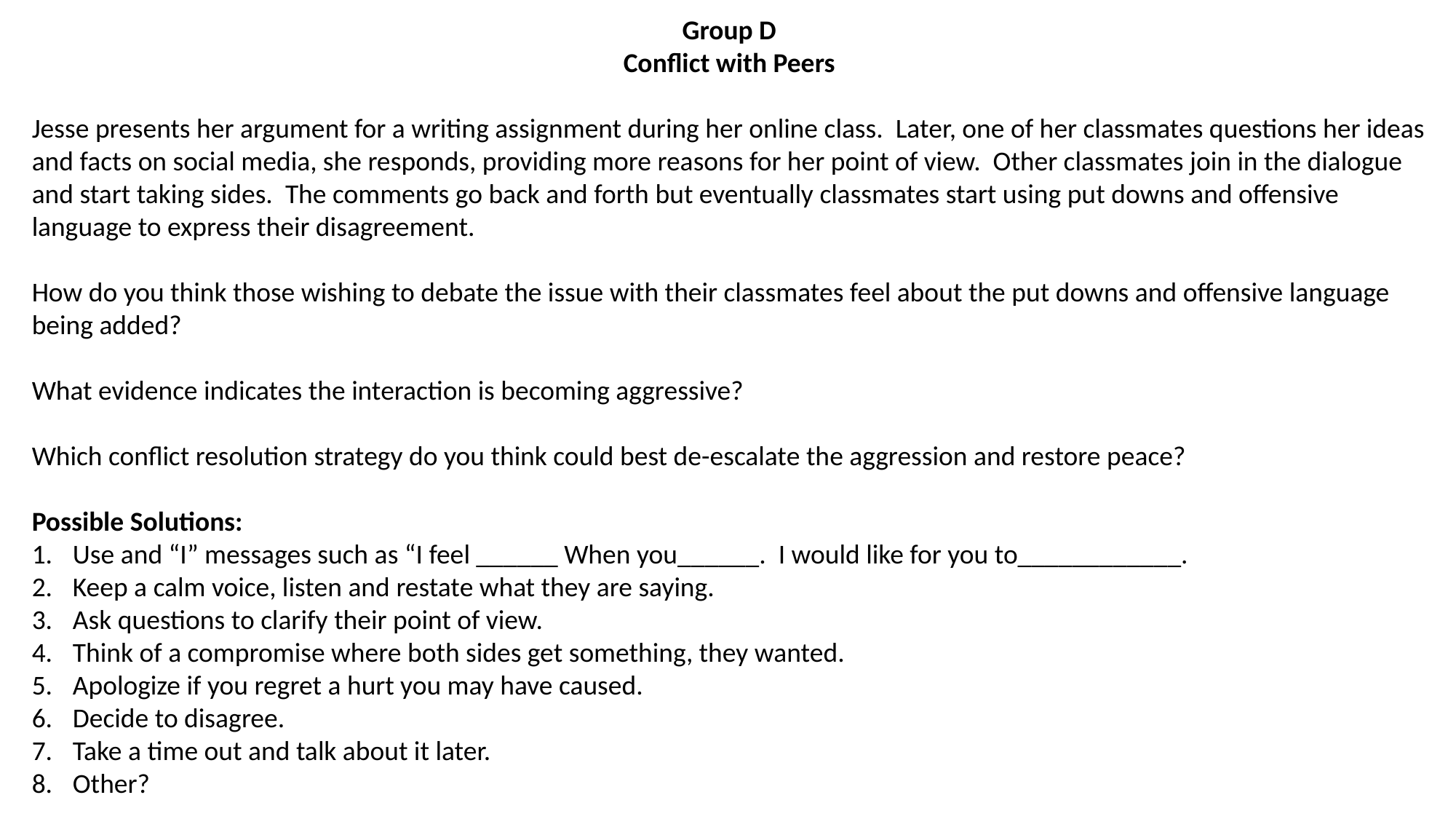

Group D
Conflict with Peers

Jesse presents her argument for a writing assignment during her online class.  Later, one of her classmates questions her ideas and facts on social media, she responds, providing more reasons for her point of view.  Other classmates join in the dialogue and start taking sides.  The comments go back and forth but eventually classmates start using put downs and offensive language to express their disagreement.

How do you think those wishing to debate the issue with their classmates feel about the put downs and offensive language being added?

What evidence indicates the interaction is becoming aggressive?

Which conflict resolution strategy do you think could best de-escalate the aggression and restore peace?

Possible Solutions:
Use and “I” messages such as “I feel ______ When you______.  I would like for you to____________.
Keep a calm voice, listen and restate what they are saying.
Ask questions to clarify their point of view.
Think of a compromise where both sides get something, they wanted.
Apologize if you regret a hurt you may have caused.
Decide to disagree.
Take a time out and talk about it later.
Other?